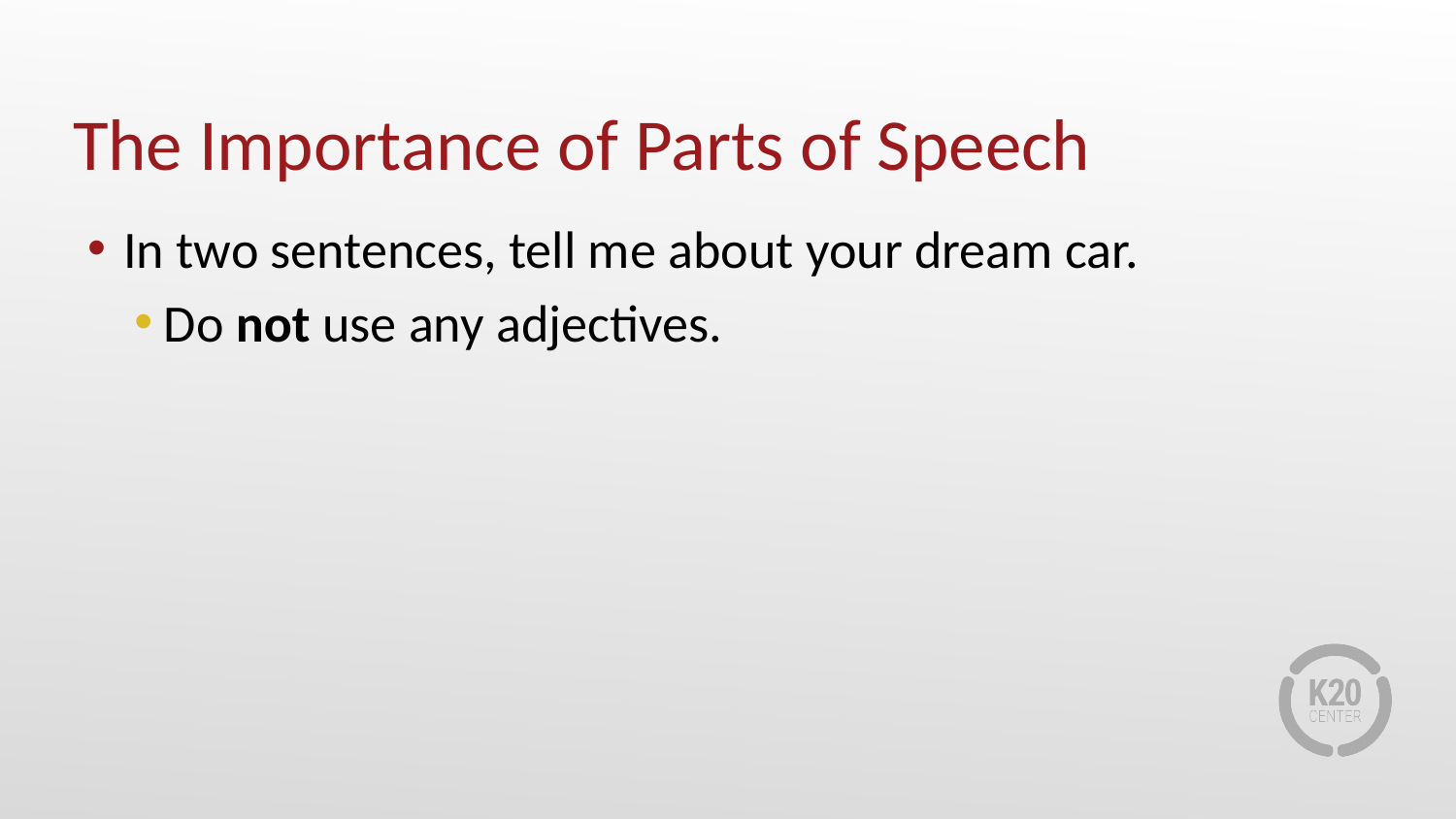

# The Importance of Parts of Speech
In two sentences, tell me about your dream car.
Do not use any adjectives.